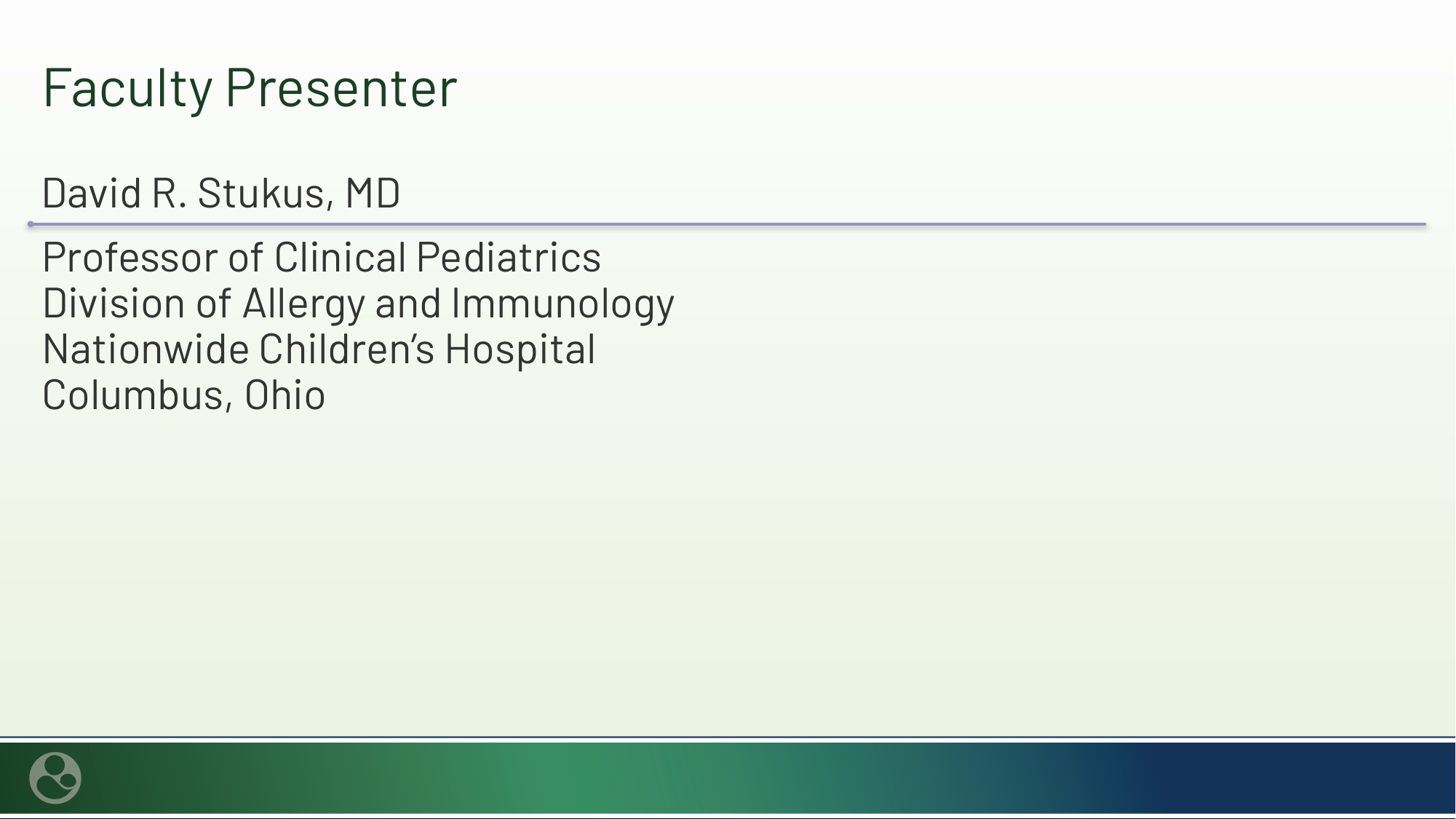

# Faculty Presenter
David R. Stukus, MD
Professor of Clinical Pediatrics
Division of Allergy and Immunology
Nationwide Children’s Hospital
Columbus, Ohio